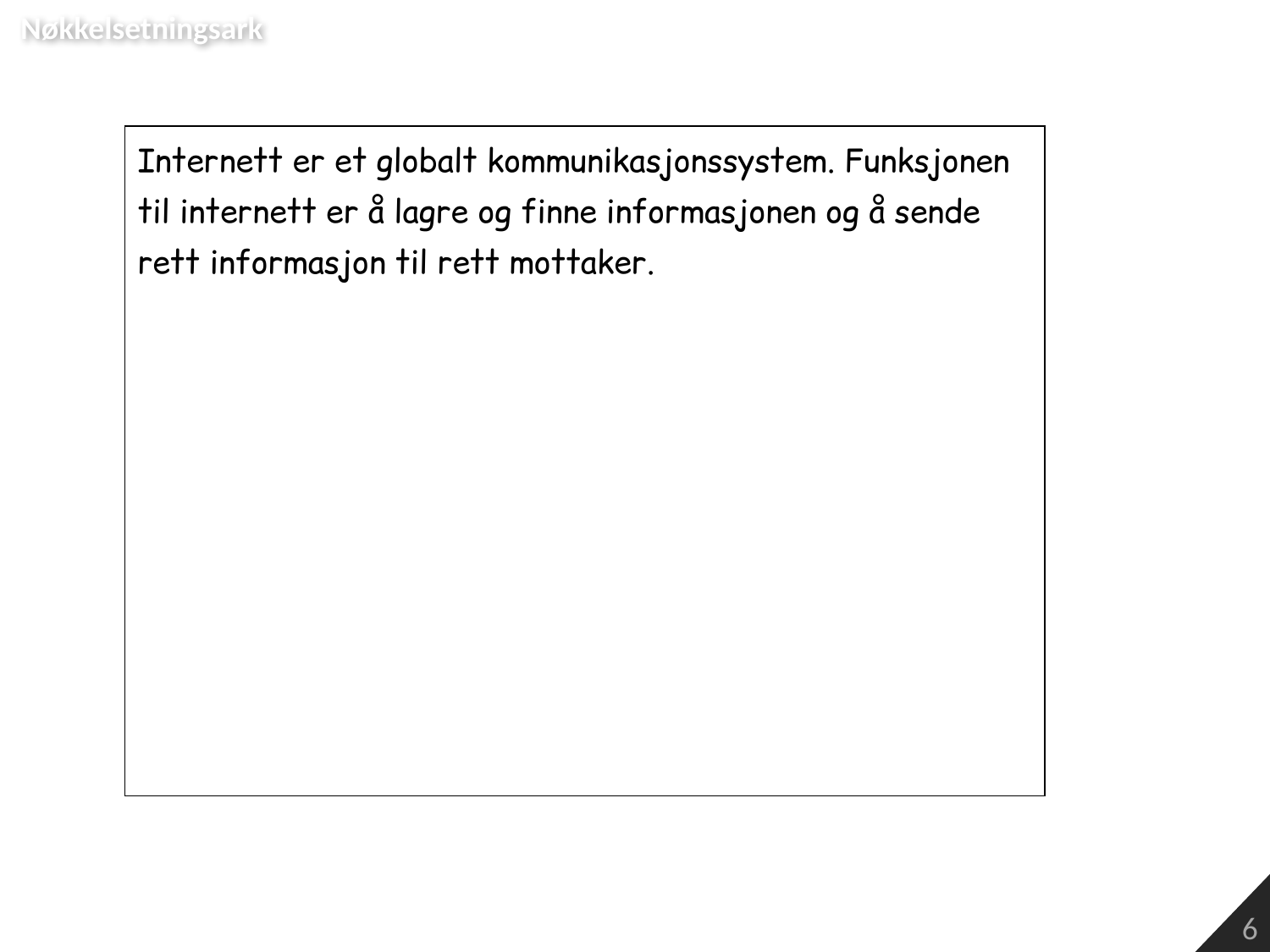

Nøkkelsetningsark
| Internett er et globalt kommunikasjonssystem. Funksjonen til internett er å lagre og finne informasjonen og å sende rett informasjon til rett mottaker. |
| --- |